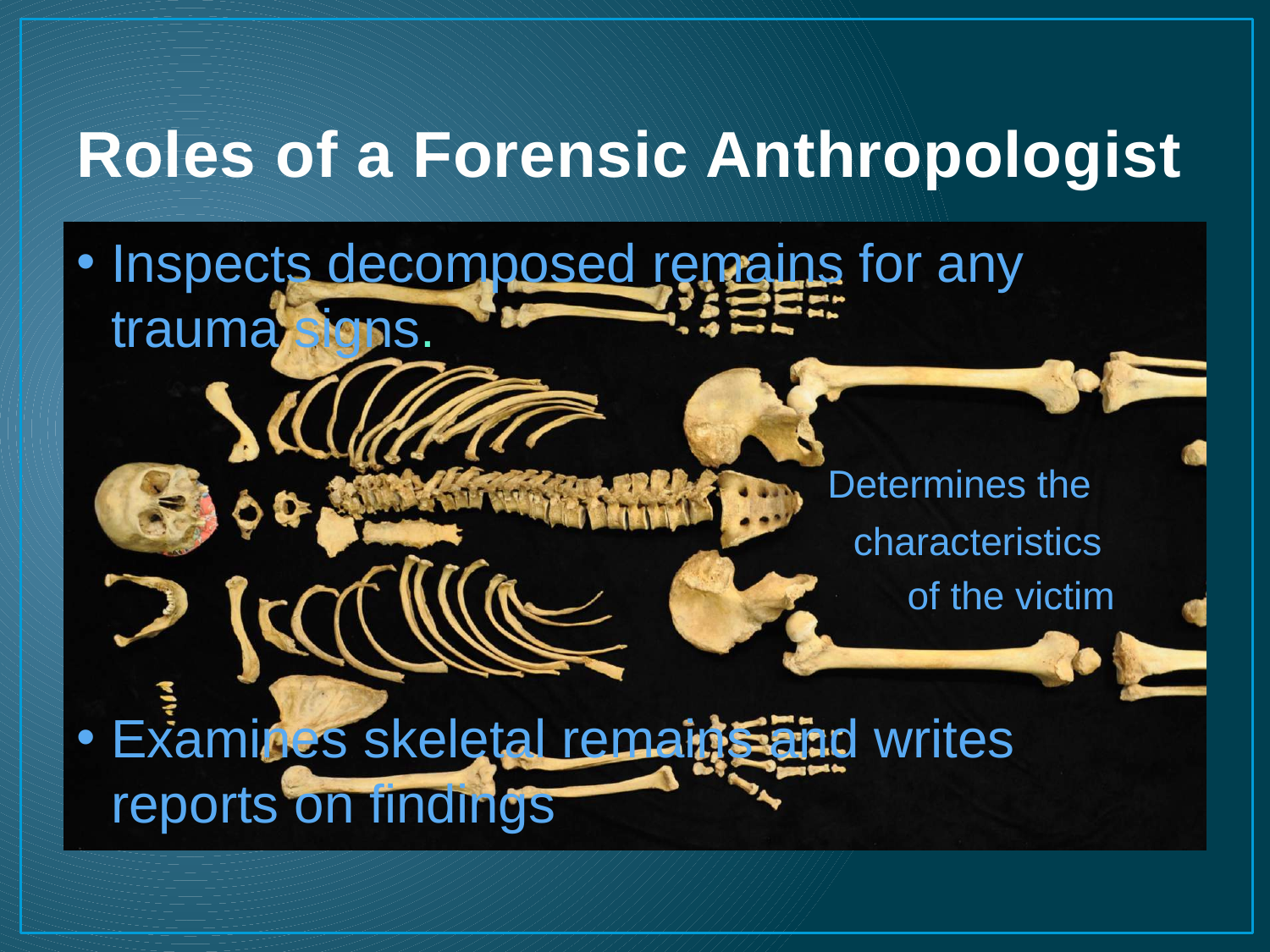

# Roles of a Forensic Anthropologist
Inspects decomposed remains for any trauma signs.

                                                  Determines the
                                                                        characteristics
                                                                             of the victim

Examines skeletal remains and writes reports on findings